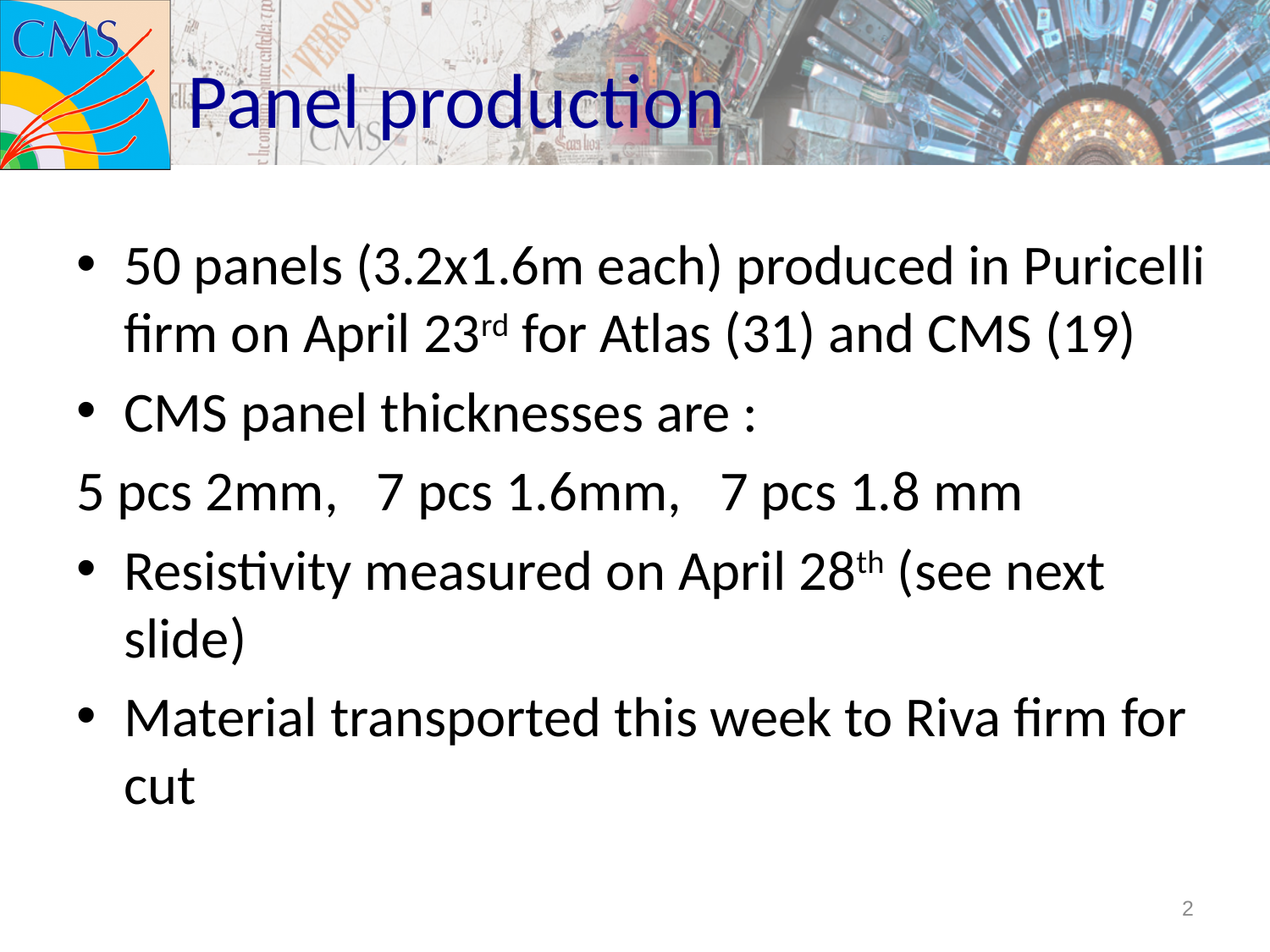

# Panel production
50 panels (3.2x1.6m each) produced in Puricelli firm on April 23rd for Atlas (31) and CMS (19)
CMS panel thicknesses are :
5 pcs 2mm,   7 pcs 1.6mm,   7 pcs 1.8 mm
Resistivity measured on April 28th (see next slide)
Material transported this week to Riva firm for cut
2